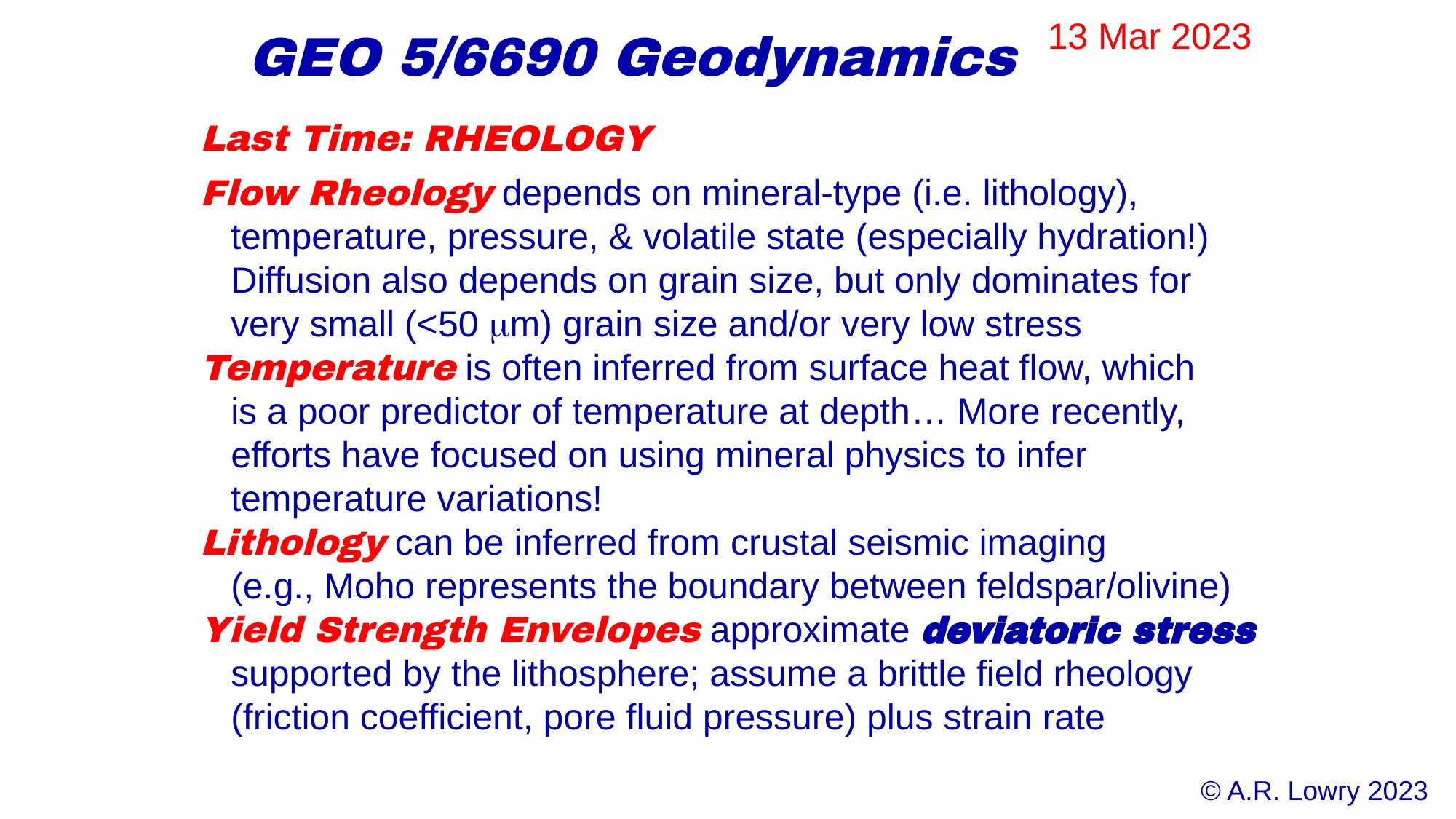

13 Mar 2023
GEO 5/6690 Geodynamics
Last Time: RHEOLOGY

Flow Rheology depends on mineral-type (i.e. lithology),
   temperature, pressure, & volatile state (especially hydration!)
   Diffusion also depends on grain size, but only dominates for
   very small (<50 μm) grain size and/or very low stress
Temperature is often inferred from surface heat flow, which
   is a poor predictor of temperature at depth… More recently,
   efforts have focused on using mineral physics to infer
   temperature variations!
Lithology can be inferred from crustal seismic imaging
   (e.g., Moho represents the boundary between feldspar/olivine)
Yield Strength Envelopes approximate deviatoric stress
   supported by the lithosphere; assume a brittle field rheology
   (friction coefficient, pore fluid pressure) plus strain rate
© A.R. Lowry 2023